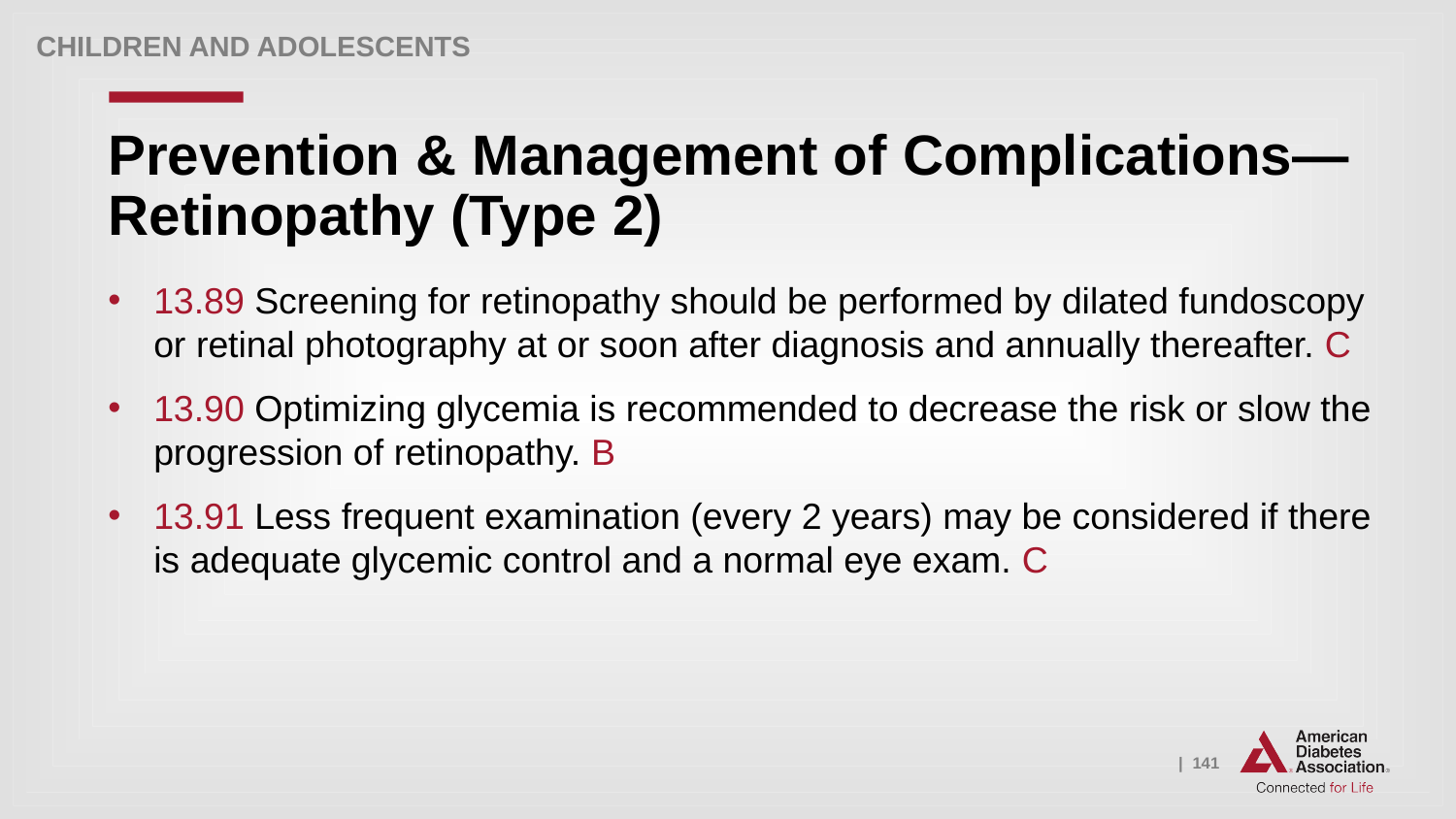

Children and adolescents
# Prevention & Management of Complications—Retinopathy (Type 2)
13.89 Screening for retinopathy should be performed by dilated fundoscopy or retinal photography at or soon after diagnosis and annually thereafter. C
13.90 Optimizing glycemia is recommended to decrease the risk or slow the progression of retinopathy. B
13.91 Less frequent examination (every 2 years) may be considered if there is adequate glycemic control and a normal eye exam. C